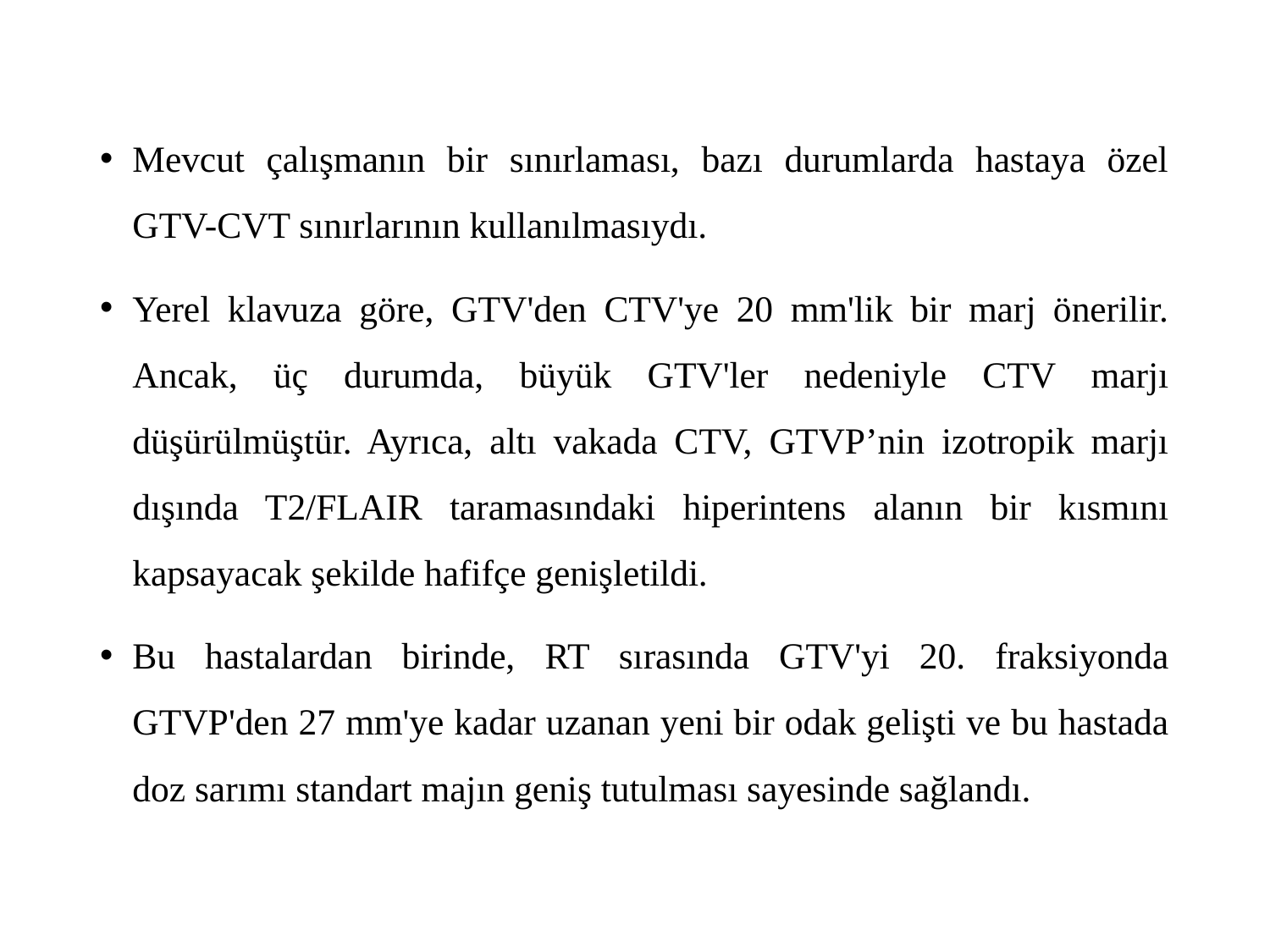

Mevcut çalışmanın bir sınırlaması, bazı durumlarda hastaya özel GTV-CVT sınırlarının kullanılmasıydı.
Yerel klavuza göre, GTV'den CTV'ye 20 mm'lik bir marj önerilir. Ancak, üç durumda, büyük GTV'ler nedeniyle CTV marjı düşürülmüştür. Ayrıca, altı vakada CTV, GTVP’nin izotropik marjı dışında T2/FLAIR taramasındaki hiperintens alanın bir kısmını kapsayacak şekilde hafifçe genişletildi.
Bu hastalardan birinde, RT sırasında GTV'yi 20. fraksiyonda GTVP'den 27 mm'ye kadar uzanan yeni bir odak gelişti ve bu hastada doz sarımı standart majın geniş tutulması sayesinde sağlandı.